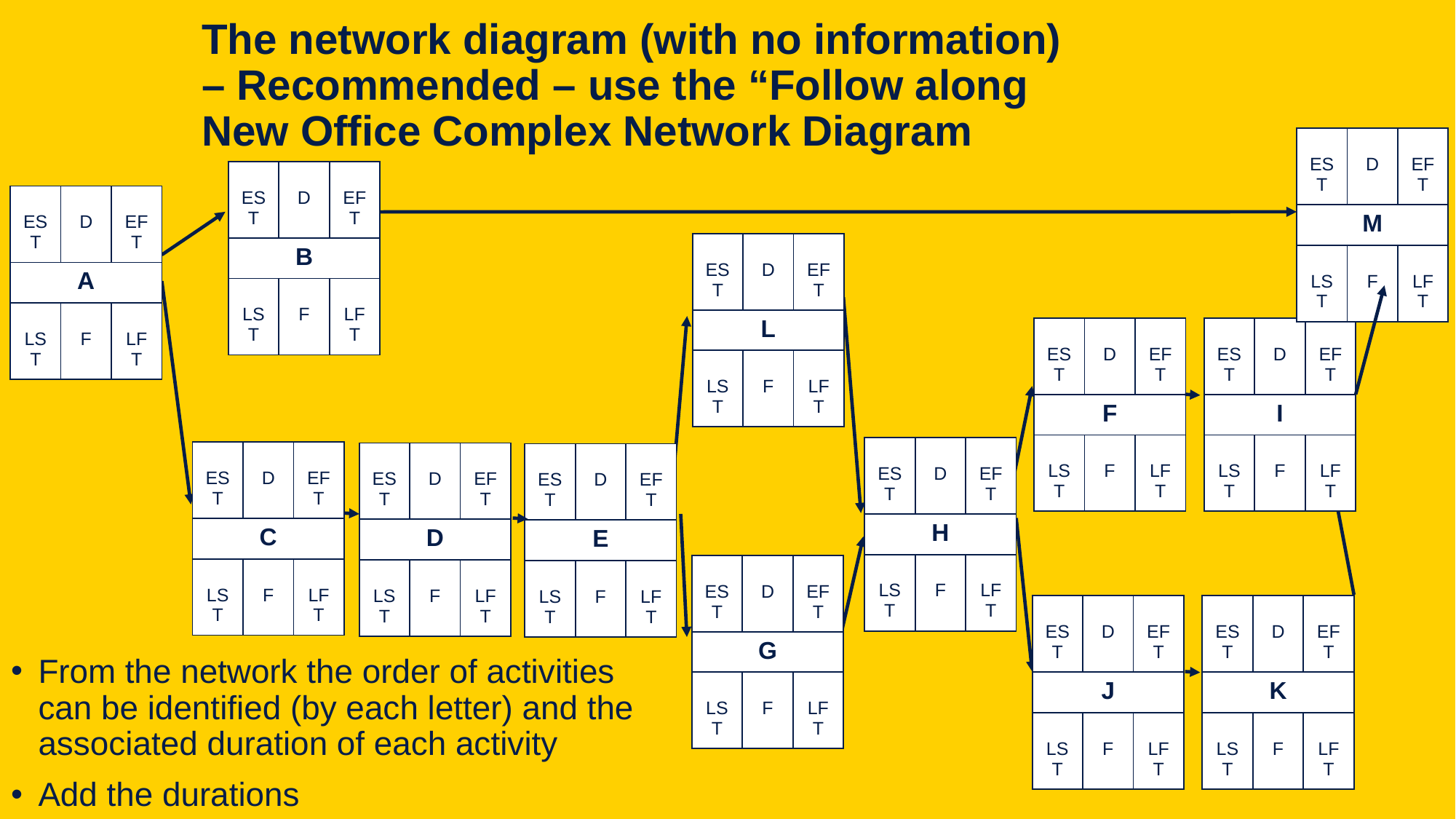

# The network diagram (with no information) – Recommended – use the “Follow along New Office Complex Network Diagram
| EST | D | EFT |
| --- | --- | --- |
| M |  |  |
| LST | F | LFT |
| EST | D | EFT |
| --- | --- | --- |
| B |  |  |
| LST | F | LFT |
| EST | D | EFT |
| --- | --- | --- |
| A |  |  |
| LST | F | LFT |

| EST | D | EFT |
| --- | --- | --- |
| L |  |  |
| LST | F | LFT |

| EST | D | EFT |
| --- | --- | --- |
| F |  |  |
| LST | F | LFT |
| EST | D | EFT |
| --- | --- | --- |
| I |  |  |
| LST | F | LFT |
F

| EST | D | EFT |
| --- | --- | --- |
| H |  |  |
| LST | F | LFT |
| EST | D | EFT |
| --- | --- | --- |
| C |  |  |
| LST | F | LFT |
| EST | D | EFT |
| --- | --- | --- |
| D |  |  |
| LST | F | LFT |
| EST | D | EFT |
| --- | --- | --- |
| E |  |  |
| LST | F | LFT |

G

| EST | D | EFT |
| --- | --- | --- |
| G |  |  |
| LST | F | LFT |
J
K
| EST | D | EFT |
| --- | --- | --- |
| J |  |  |
| LST | F | LFT |
| EST | D | EFT |
| --- | --- | --- |
| K |  |  |
| LST | F | LFT |
From the network the order of activities can be identified (by each letter) and the associated duration of each activity
Add the durations